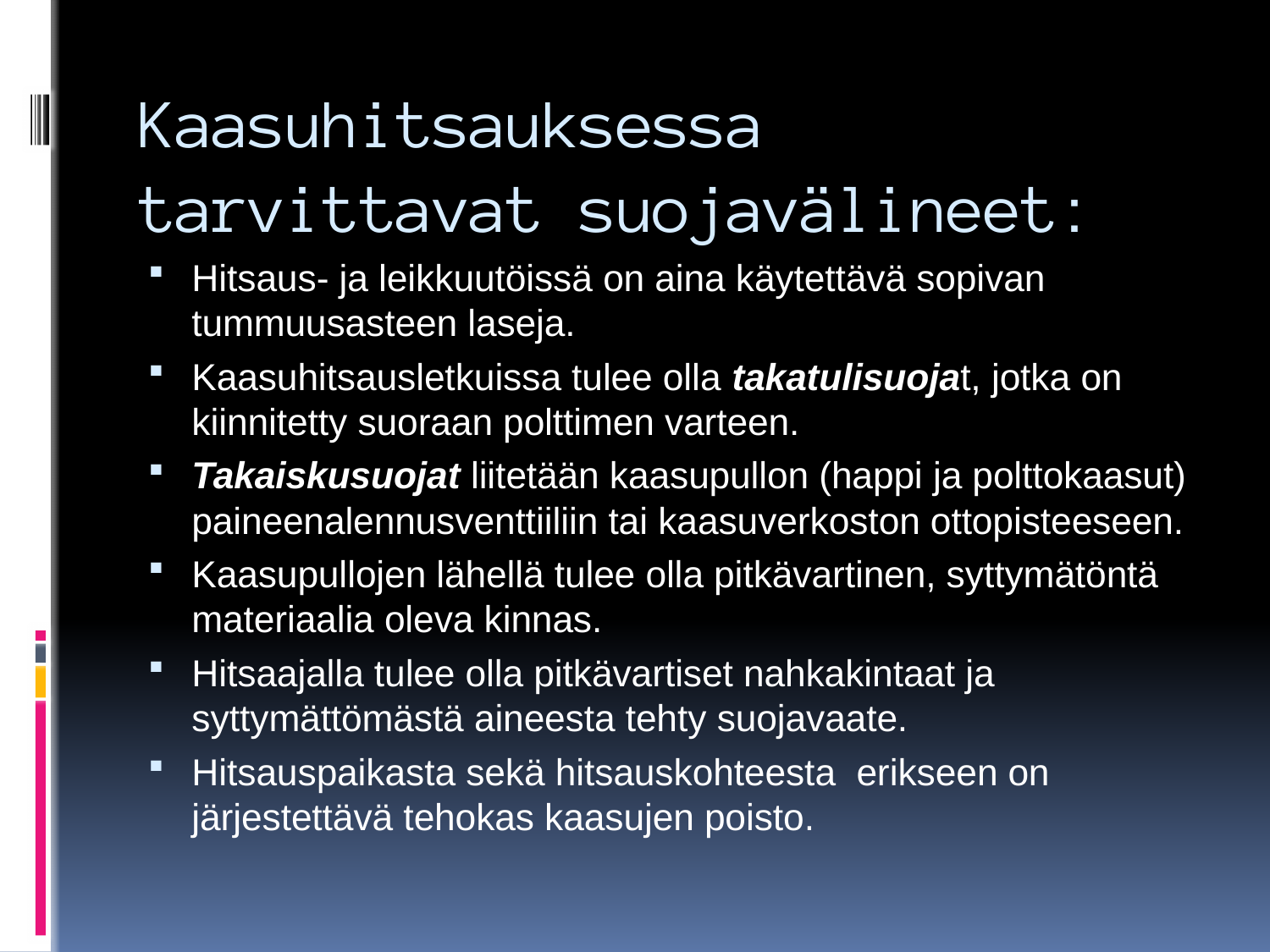

# Kaasuhitsauksessa tarvittavat suojavälineet:
Hitsaus- ja leikkuutöissä on aina käytettävä sopivan tummuusasteen laseja.
Kaasuhitsausletkuissa tulee olla takatulisuojat, jotka on kiinnitetty suoraan polttimen varteen.
Takaiskusuojat liitetään kaasupullon (happi ja polttokaasut) paineenalennusventtiiliin tai kaasuverkoston ottopisteeseen.
Kaasupullojen lähellä tulee olla pitkävartinen, syttymätöntä materiaalia oleva kinnas.
Hitsaajalla tulee olla pitkävartiset nahkakintaat ja syttymättömästä aineesta tehty suojavaate.
Hitsauspaikasta sekä hitsauskohteesta  erikseen on järjestettävä tehokas kaasujen poisto.